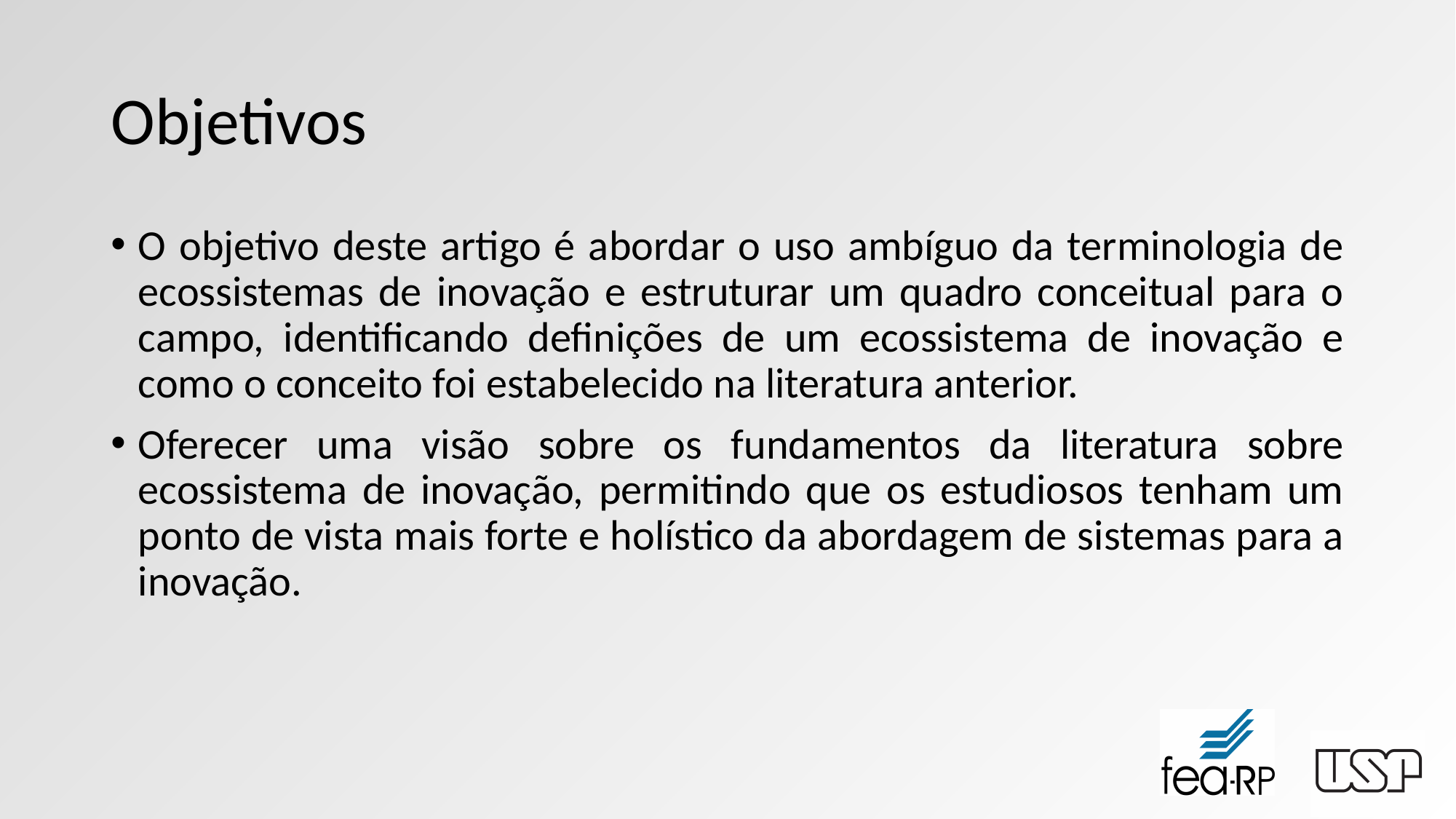

# Objetivos
O objetivo deste artigo é abordar o uso ambíguo da terminologia de ecossistemas de inovação e estruturar um quadro conceitual para o campo, identificando definições de um ecossistema de inovação e como o conceito foi estabelecido na literatura anterior.
Oferecer uma visão sobre os fundamentos da literatura sobre ecossistema de inovação, permitindo que os estudiosos tenham um ponto de vista mais forte e holístico da abordagem de sistemas para a inovação.